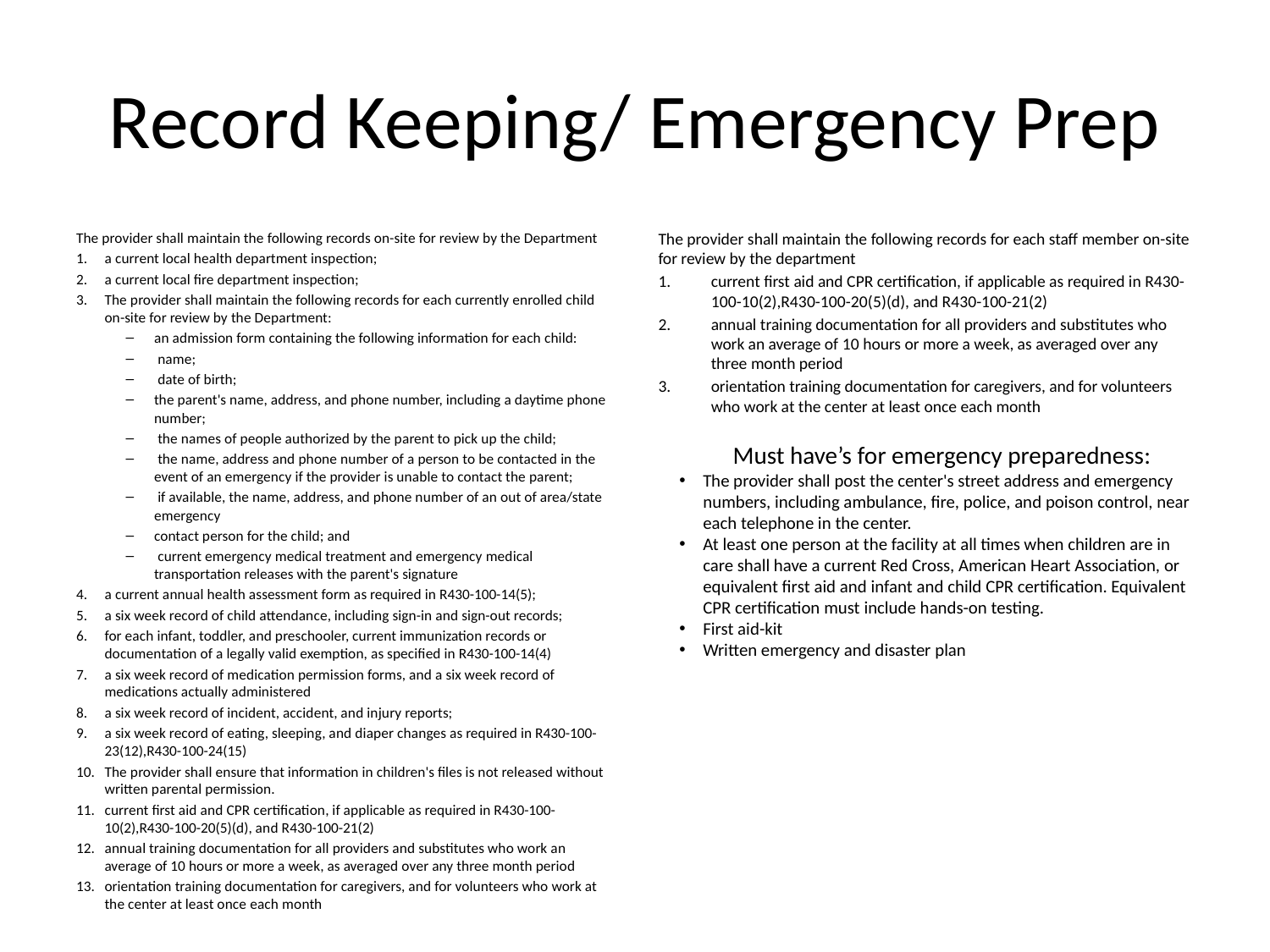

# Record Keeping/ Emergency Prep
The provider shall maintain the following records on-site for review by the Department
a current local health department inspection;
a current local fire department inspection;
The provider shall maintain the following records for each currently enrolled child on-site for review by the Department:
an admission form containing the following information for each child:
 name;
 date of birth;
the parent's name, address, and phone number, including a daytime phone number;
 the names of people authorized by the parent to pick up the child;
 the name, address and phone number of a person to be contacted in the event of an emergency if the provider is unable to contact the parent;
 if available, the name, address, and phone number of an out of area/state emergency
contact person for the child; and
 current emergency medical treatment and emergency medical transportation releases with the parent's signature
a current annual health assessment form as required in R430-100-14(5);
a six week record of child attendance, including sign-in and sign-out records;
for each infant, toddler, and preschooler, current immunization records or documentation of a legally valid exemption, as specified in R430-100-14(4)
a six week record of medication permission forms, and a six week record of medications actually administered
a six week record of incident, accident, and injury reports;
a six week record of eating, sleeping, and diaper changes as required in R430-100-23(12),R430-100-24(15)
The provider shall ensure that information in children's files is not released without written parental permission.
current first aid and CPR certification, if applicable as required in R430-100-10(2),R430-100-20(5)(d), and R430-100-21(2)
annual training documentation for all providers and substitutes who work an average of 10 hours or more a week, as averaged over any three month period
orientation training documentation for caregivers, and for volunteers who work at the center at least once each month

The provider shall maintain the following records for each staff member on-site for review by the department
current first aid and CPR certification, if applicable as required in R430-100-10(2),R430-100-20(5)(d), and R430-100-21(2)
annual training documentation for all providers and substitutes who work an average of 10 hours or more a week, as averaged over any three month period
orientation training documentation for caregivers, and for volunteers who work at the center at least once each month
Must have’s for emergency preparedness:
The provider shall post the center's street address and emergency numbers, including ambulance, fire, police, and poison control, near each telephone in the center.
At least one person at the facility at all times when children are in care shall have a current Red Cross, American Heart Association, or equivalent first aid and infant and child CPR certification. Equivalent CPR certification must include hands-on testing.
First aid-kit
Written emergency and disaster plan